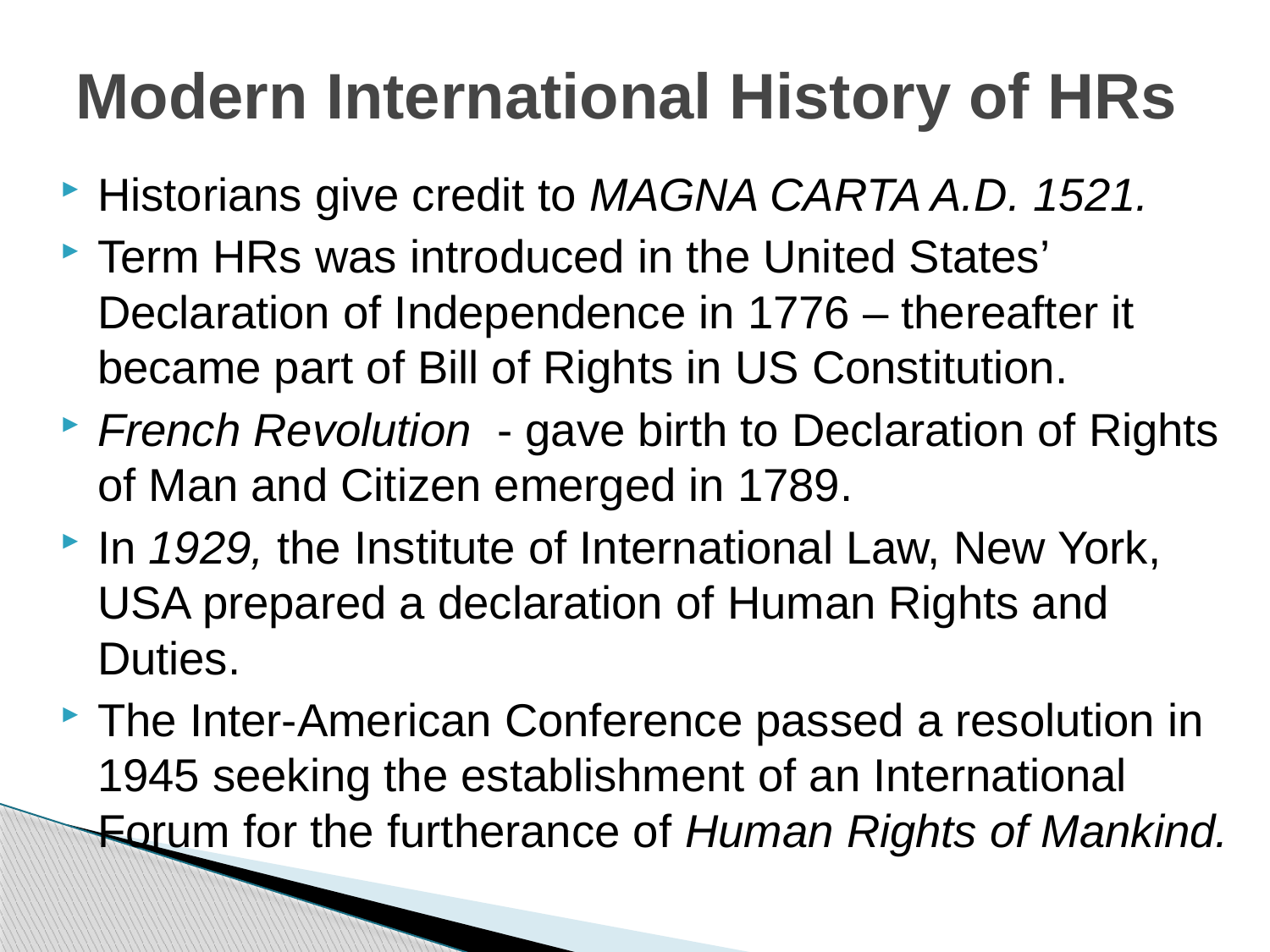

# Modern International History of HRs
Historians give credit to MAGNA CARTA A.D. 1521.
Term HRs was introduced in the United States’ Declaration of Independence in 1776 – thereafter it became part of Bill of Rights in US Constitution.
French Revolution  - gave birth to Declaration of Rights of Man and Citizen emerged in 1789.
In 1929, the Institute of International Law, New York, USA prepared a declaration of Human Rights and Duties.
The Inter-American Conference passed a resolution in 1945 seeking the establishment of an International Forum for the furtherance of Human Rights of Mankind.